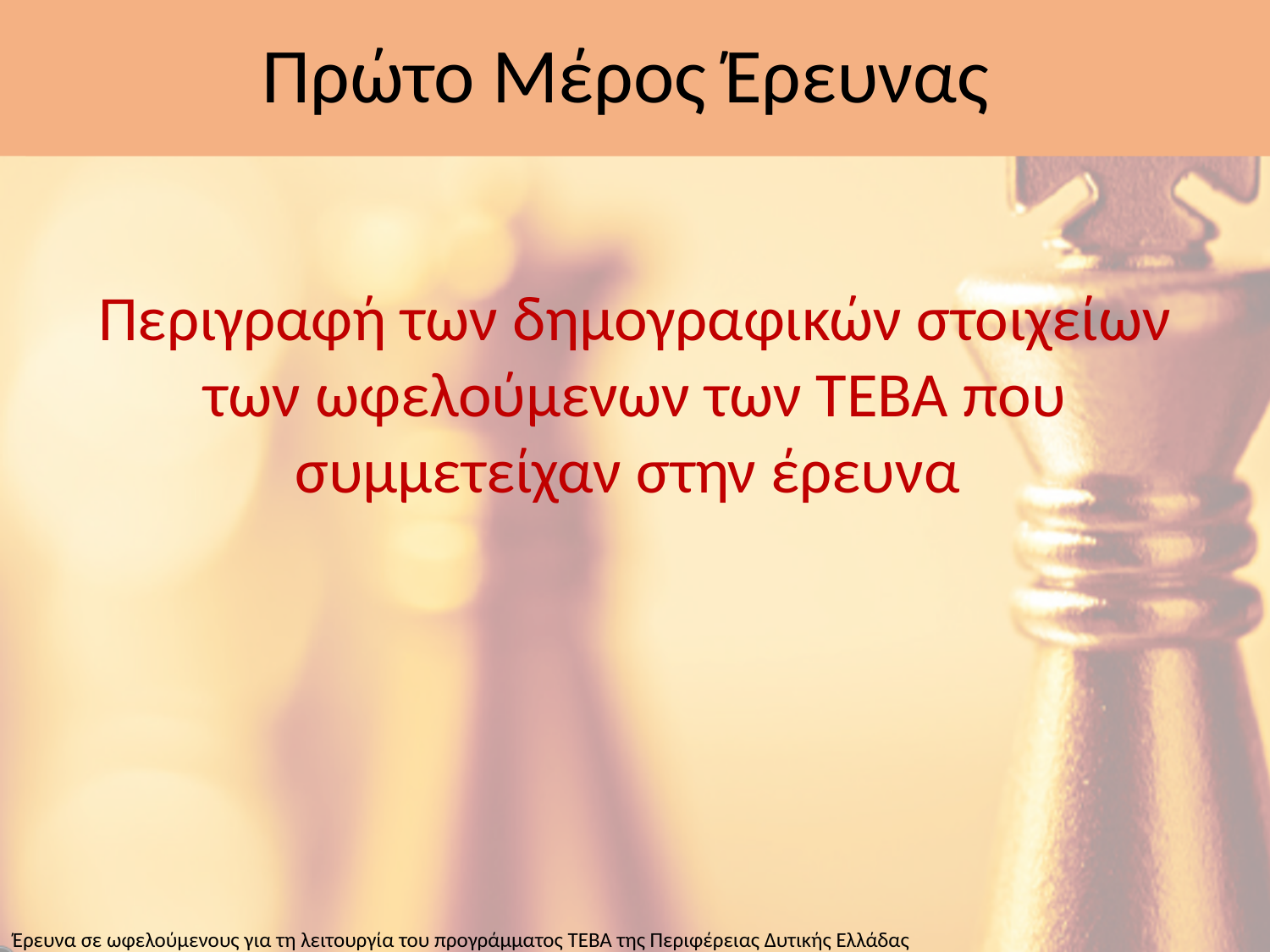

# Πρώτο Μέρος Έρευνας

Περιγραφή των δημογραφικών στοιχείων των ωφελούμενων των ΤΕΒΑ που συμμετείχαν στην έρευνα

Έρευνα σε ωφελούμενους για τη λειτουργία του προγράμματος ΤΕΒΑ της Περιφέρειας Δυτικής Ελλάδας